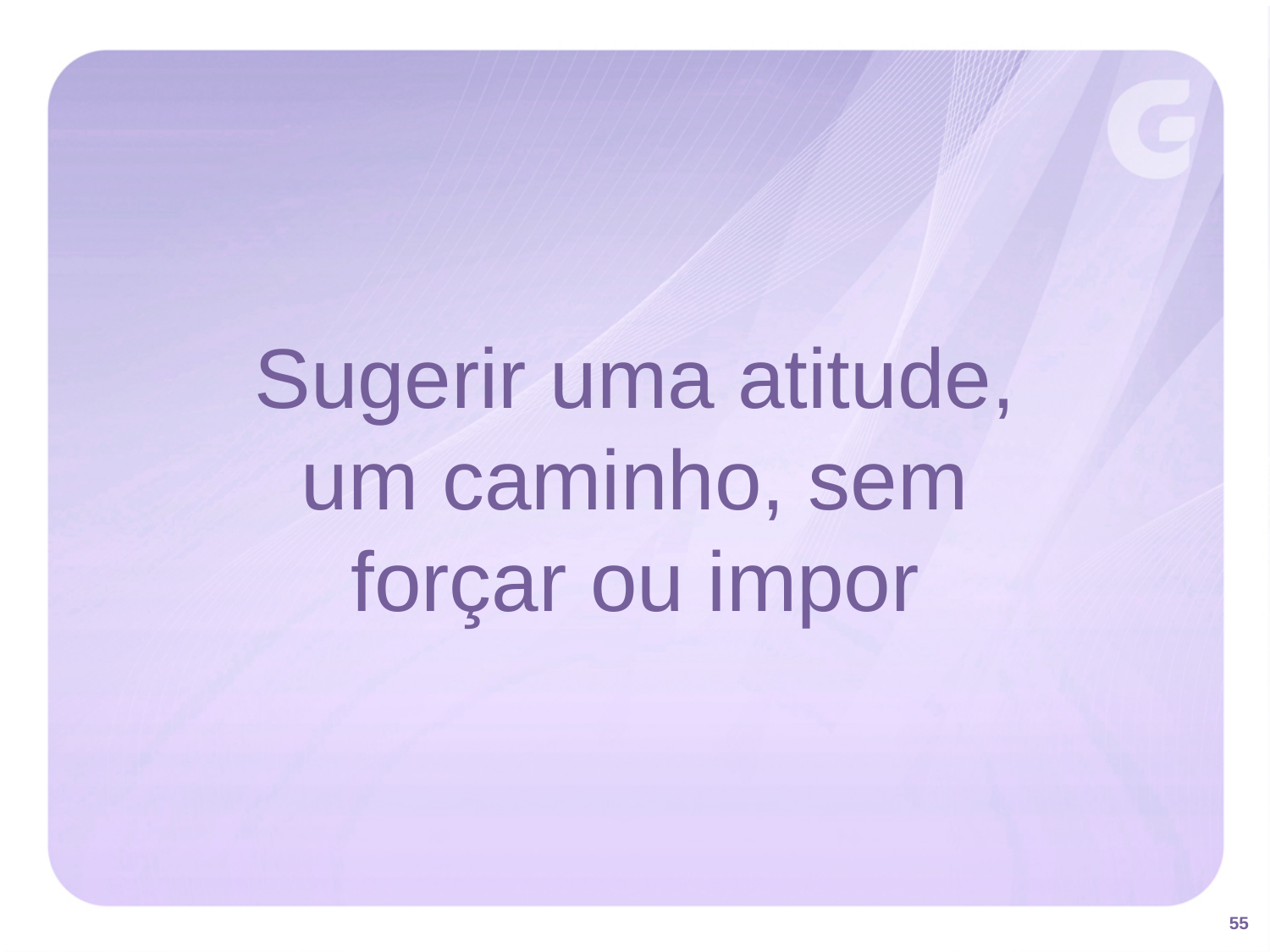

Sugerir uma atitude, um caminho, sem forçar ou impor
55